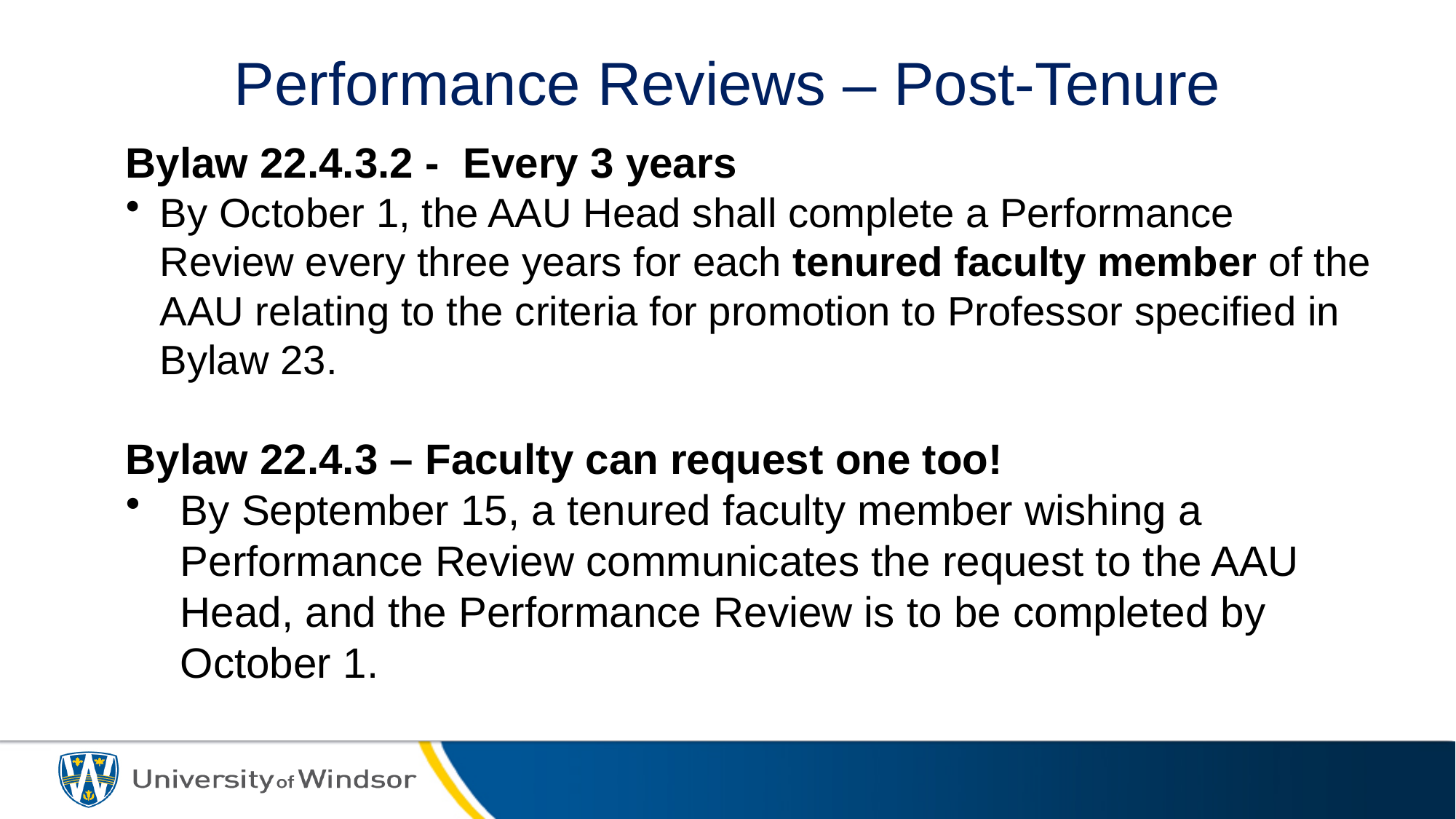

Performance Reviews – Post-Tenure

Bylaw 22.4.3.2 -  Every 3 years
By October 1, the AAU Head shall complete a Performance Review every three years for each tenured faculty member of the AAU relating to the criteria for promotion to Professor specified in Bylaw 23.

Bylaw 22.4.3 – Faculty can request one too!
By September 15, a tenured faculty member wishing a Performance Review communicates the request to the AAU Head, and the Performance Review is to be completed by October 1.